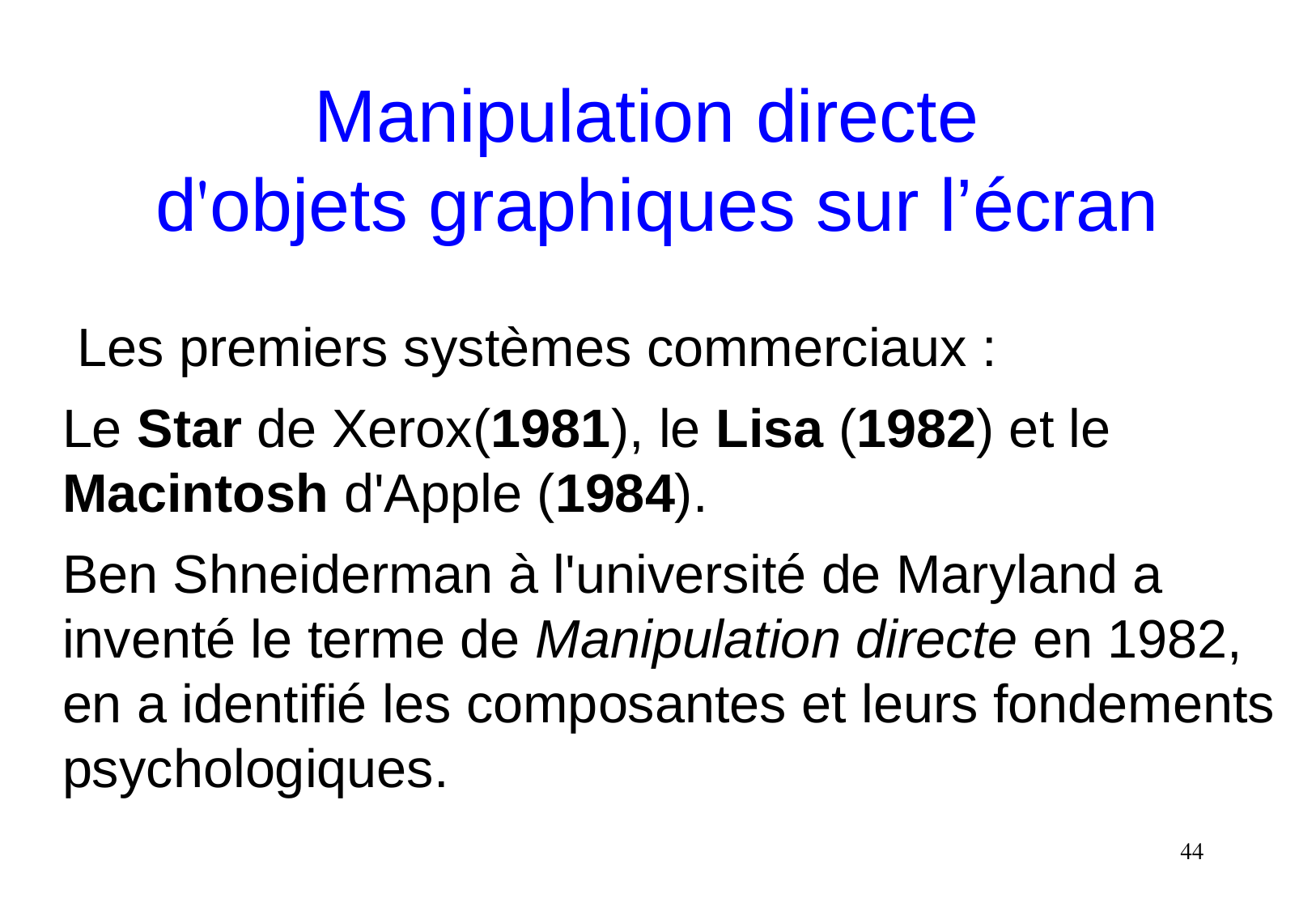

# Manipulation directe d'objets graphiques sur l’écran
 Les premiers systèmes commerciaux :
Le Star de Xerox(1981), le Lisa (1982) et le Macintosh d'Apple (1984).
Ben Shneiderman à l'université de Maryland a inventé le terme de Manipulation directe en 1982, en a identifié les composantes et leurs fondements psychologiques.

44